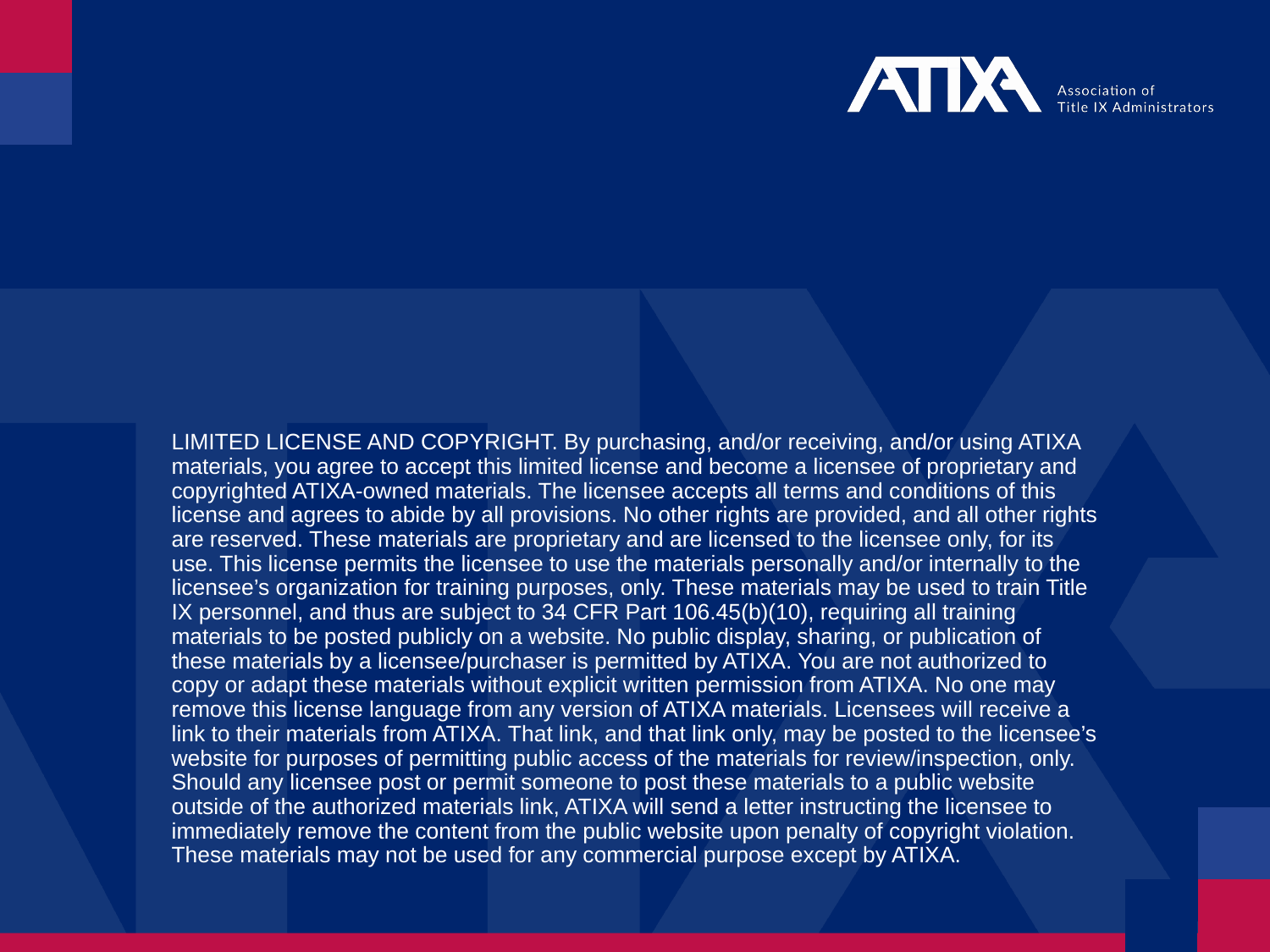

LIMITED LICENSE AND COPYRIGHT. By purchasing, and/or receiving, and/or using ATIXA materials, you agree to accept this limited license and become a licensee of proprietary and copyrighted ATIXA-owned materials. The licensee accepts all terms and conditions of this license and agrees to abide by all provisions. No other rights are provided, and all other rights are reserved. These materials are proprietary and are licensed to the licensee only, for its use. This license permits the licensee to use the materials personally and/or internally to the licensee’s organization for training purposes, only. These materials may be used to train Title IX personnel, and thus are subject to 34 CFR Part 106.45(b)(10), requiring all training materials to be posted publicly on a website. No public display, sharing, or publication of these materials by a licensee/purchaser is permitted by ATIXA. You are not authorized to copy or adapt these materials without explicit written permission from ATIXA. No one may remove this license language from any version of ATIXA materials. Licensees will receive a link to their materials from ATIXA. That link, and that link only, may be posted to the licensee’s website for purposes of permitting public access of the materials for review/inspection, only. Should any licensee post or permit someone to post these materials to a public website outside of the authorized materials link, ATIXA will send a letter instructing the licensee to immediately remove the content from the public website upon penalty of copyright violation. These materials may not be used for any commercial purpose except by ATIXA.